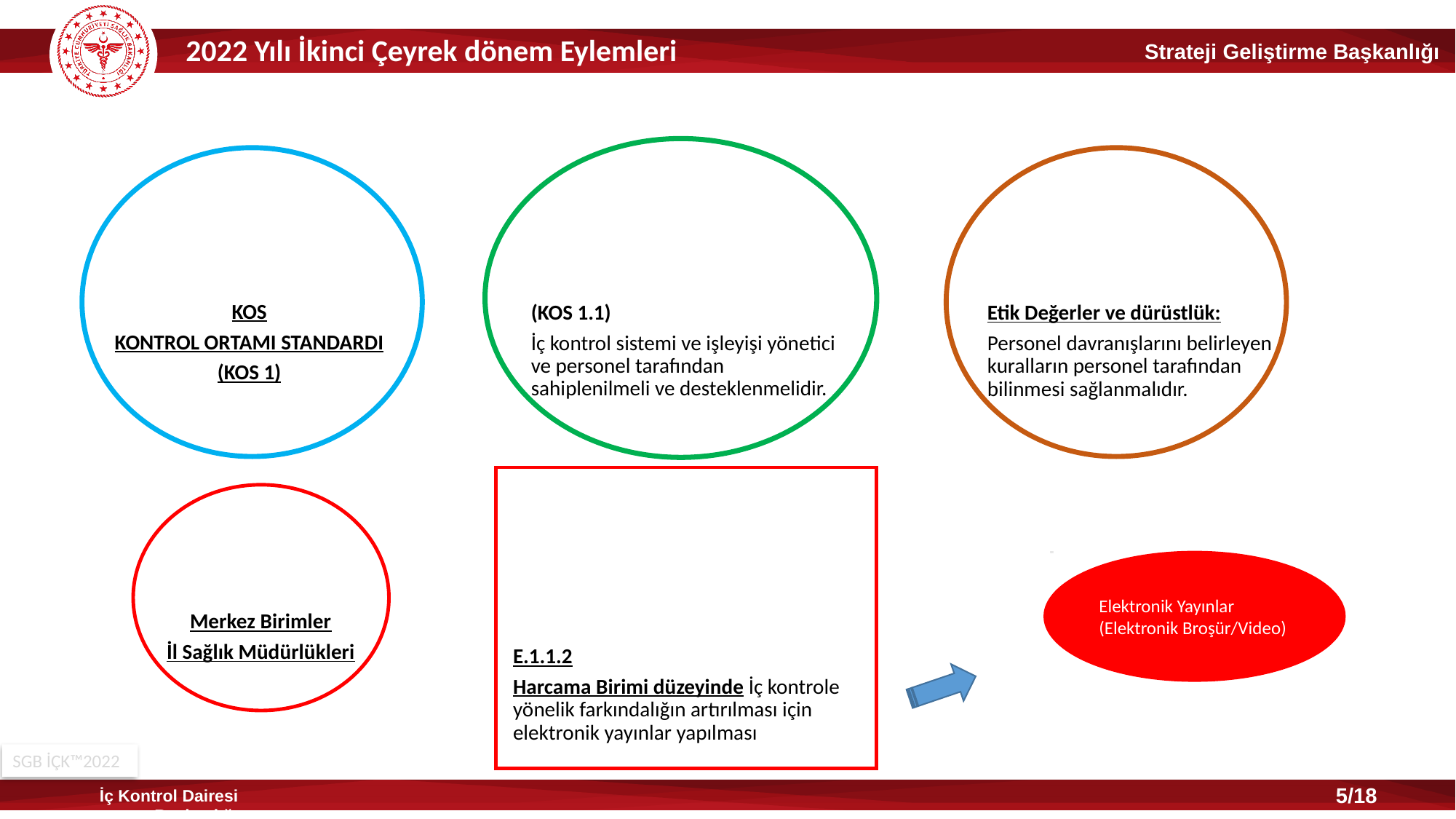

2022 Yılı İkinci Çeyrek dönem Eylemleri

Genel Şart
BİLEŞEN
Standart
KOS
KONTROL ORTAMI STANDARDI
(KOS 1)

(KOS 1.1)
İç kontrol sistemi ve işleyişi yönetici ve personel tarafından sahiplenilmeli ve desteklenmelidir.
Etik Değerler ve dürüstlük:
Personel davranışlarını belirleyen kuralların personel tarafından bilinmesi sağlanmalıdır.

Sorumlu Birim
Eylem
Elektronik Yayınlar
(Elektronik Broşür/Video)
Merkez Birimler
İl Sağlık Müdürlükleri

E.1.1.2
Harcama Birimi düzeyinde İç kontrole yönelik farkındalığın artırılması için elektronik yayınlar yapılması